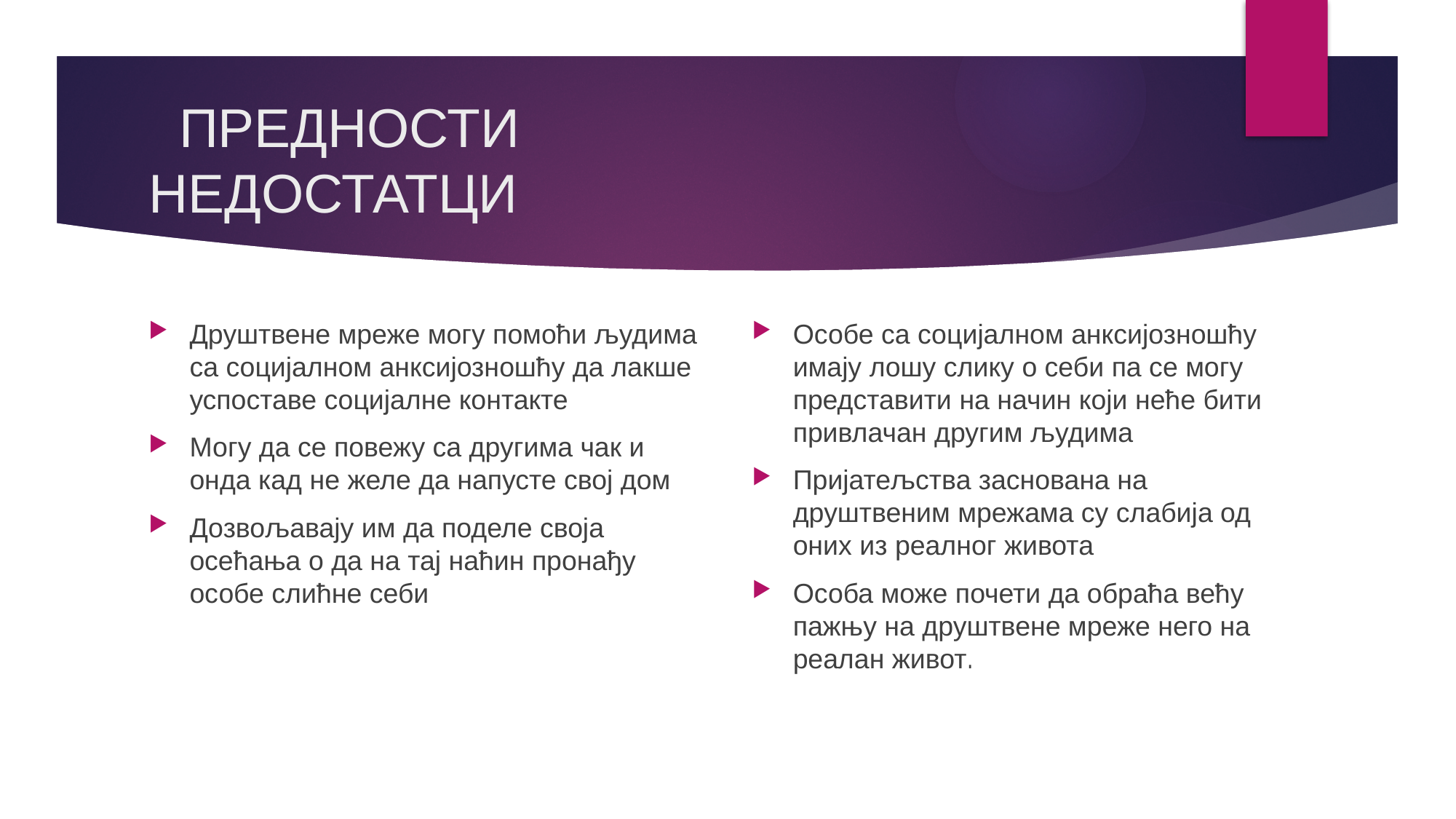

# ПРЕДНОСТИ                   НЕДОСТАТЦИ
Друштвене мреже могу помоћи људима са социјалном анксијозношћу да лакше успоставе социјалне контакте
Могу да се повежу са другима чак и онда кад не желе да напусте свој дом
Дозвољавају им да поделе своја осећања о да на тај наћин пронађу особе слићне себи
Особе са социјалном анксијозношћу  имају лошу слику о себи па се могу представити на начин који неће бити привлачан другим људима
Пријатељства заснована на друштвеним мрежама су слабија од оних из реалног живота
Особа може почети да обраћа већу пажњу на друштвене мреже него на реалан живот.